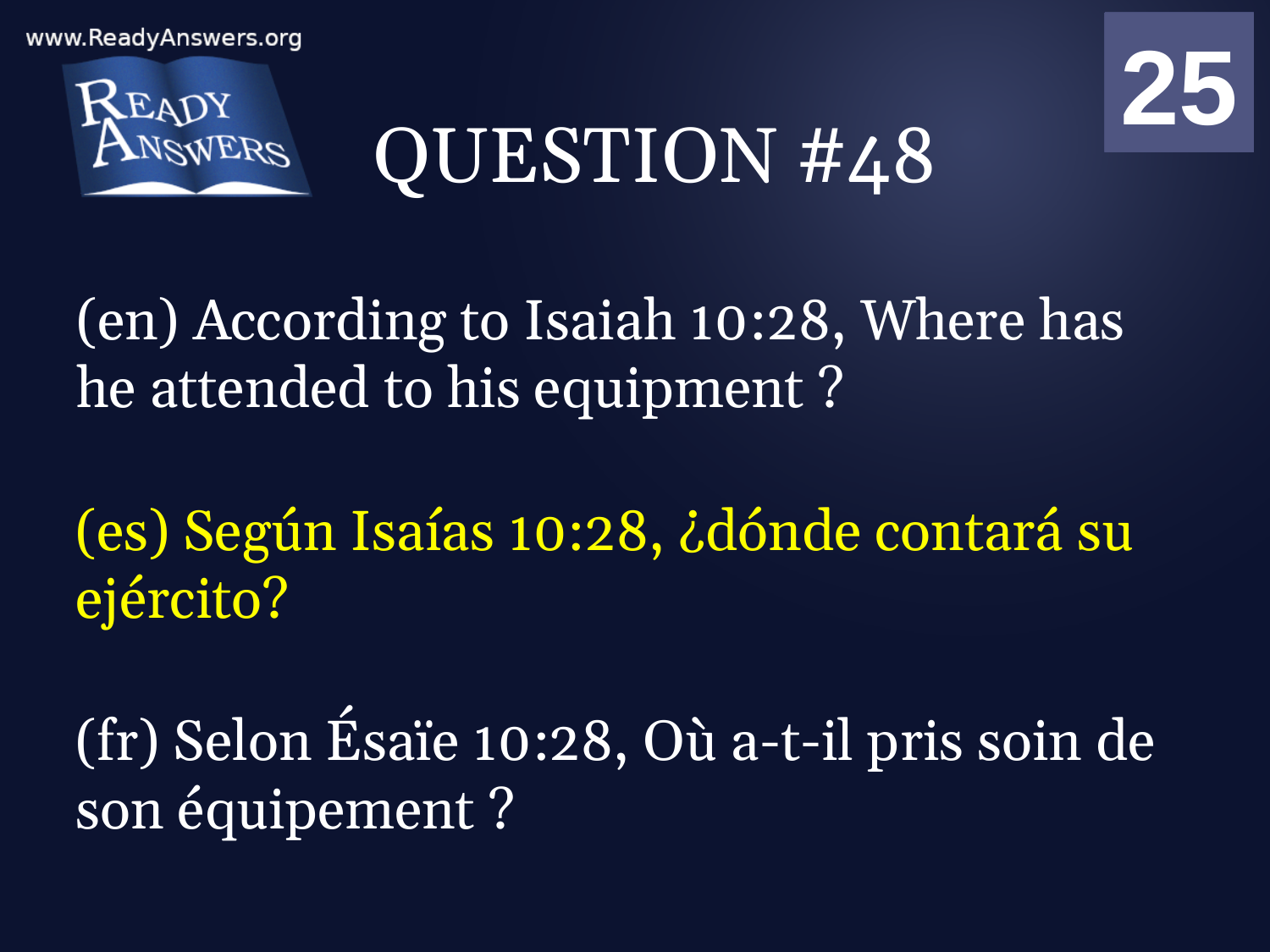

01
02
03
04
05
06
07
08
09
10
11
12
13
14
15
16
17
18
19
20
21
22
23
24
25
00
# QUESTION #48
(en) According to Isaiah 10:28, Where has he attended to his equipment ?
(es) Según Isaías 10:28, ¿dónde contará su ejército?
(fr) Selon Ésaïe 10:28, Où a-t-il pris soin de son équipement ?